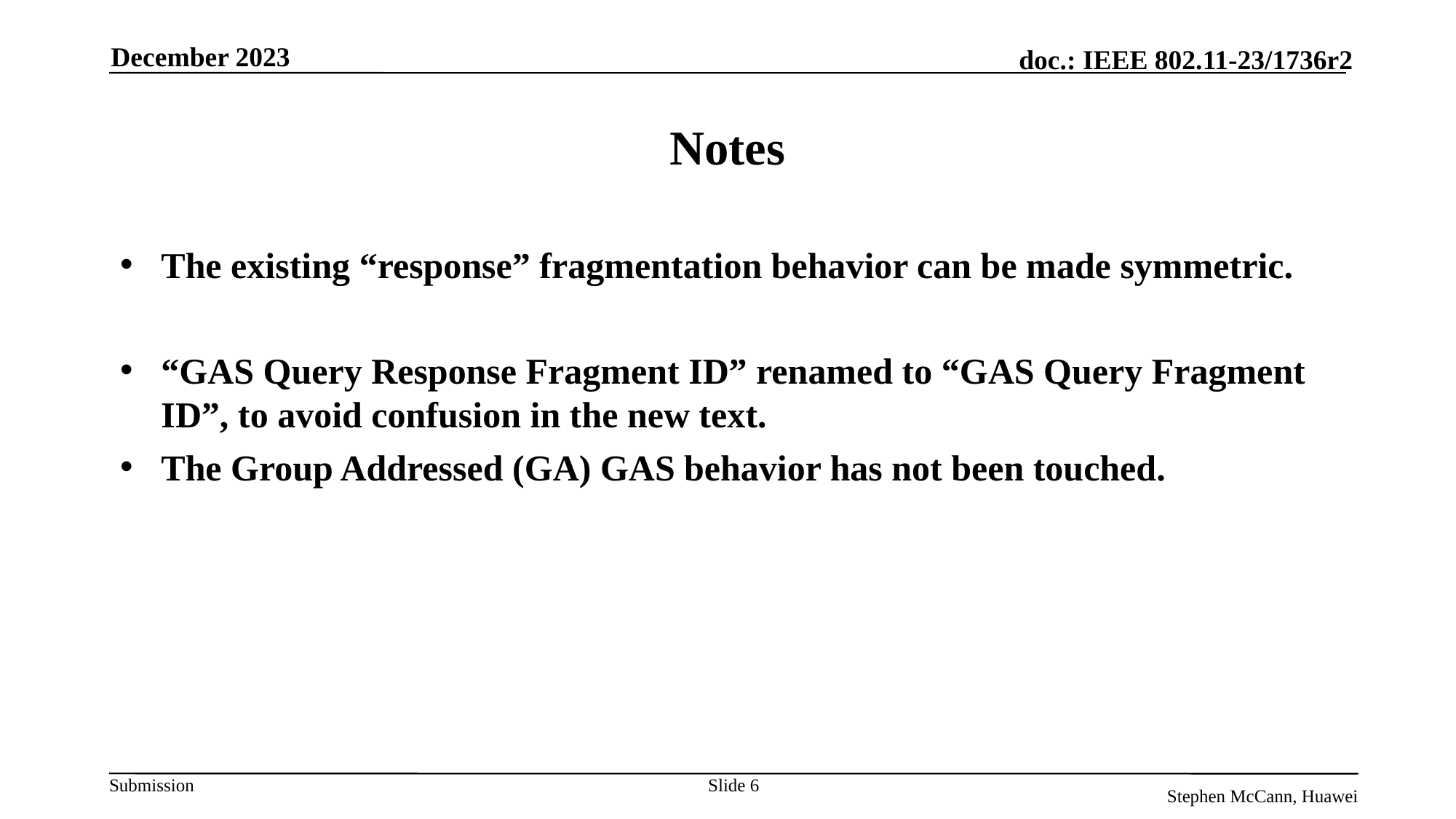

December 2023
# Notes
The existing “response” fragmentation behavior can be made symmetric.

“GAS Query Response Fragment ID” renamed to “GAS Query Fragment ID”, to avoid confusion in the new text.
The Group Addressed (GA) GAS behavior has not been touched.

Slide 6
Stephen McCann, Huawei